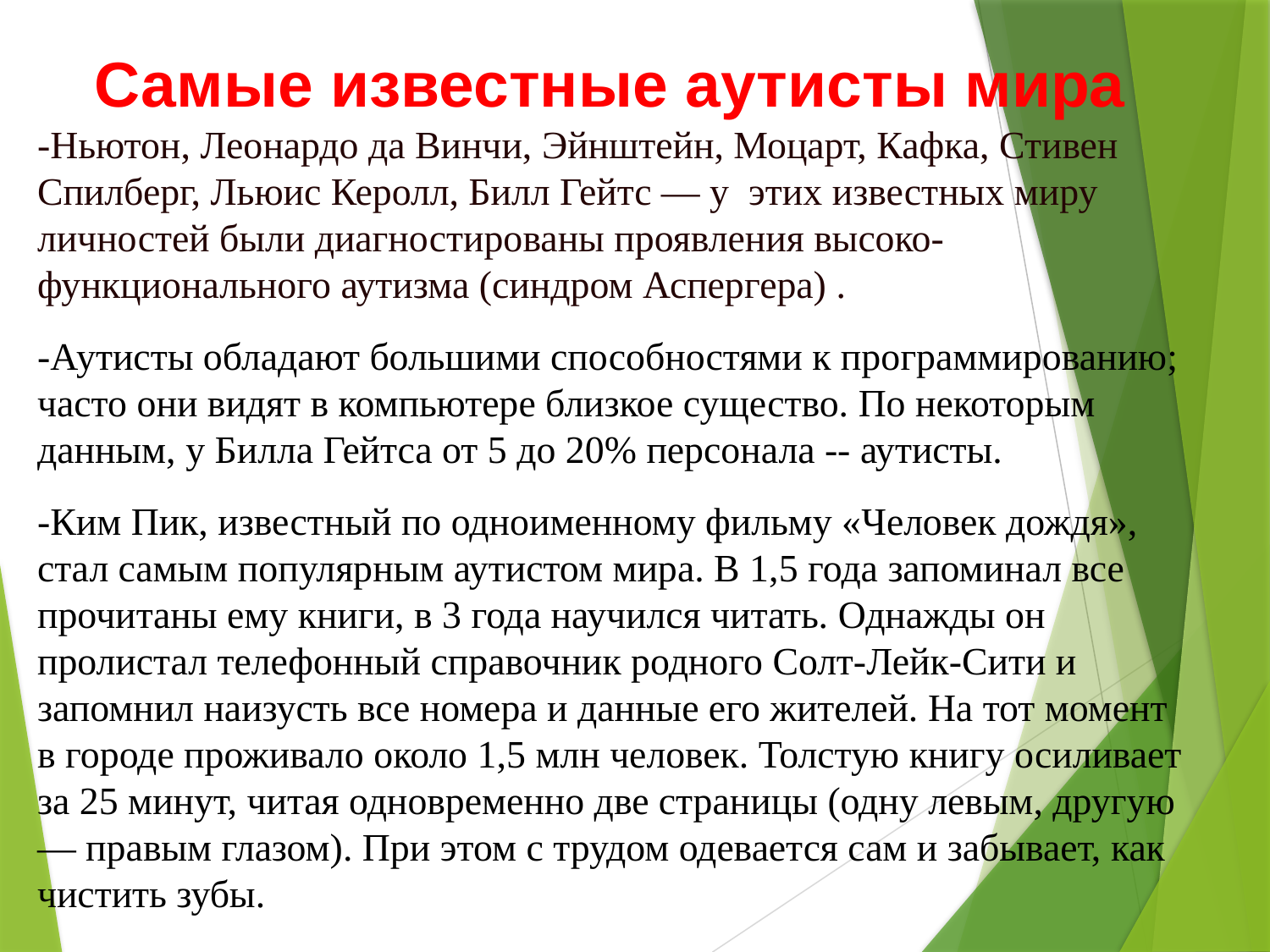

Самые известные аутисты мира
-Ньютон, Леонардо да Винчи, Эйнштейн, Моцарт, Кафка, Стивен Спилберг, Льюис Керолл, Билл Гейтс — у  этих известных миру личностей были диагностированы проявления высоко-функционального аутизма (синдром Аспергера) .
-Аутисты обладают большими способностями к программированию; часто они видят в компьютере близкое существо. По некоторым данным, у Билла Гейтса от 5 до 20% персонала -- аутисты.
-Ким Пик, известный по одноименному фильму «Человек дождя», стал самым популярным аутистом мира. В 1,5 года запоминал все прочитаны ему книги, в 3 года научился читать. Однажды он пролистал телефонный справочник родного Солт-Лейк-Сити и запомнил наизусть все номера и данные его жителей. На тот момент в городе проживало около 1,5 млн человек. Толстую книгу осиливает за 25 минут, читая одновременно две страницы (одну левым, другую — правым глазом). При этом с трудом одевается сам и забывает, как чистить зубы.